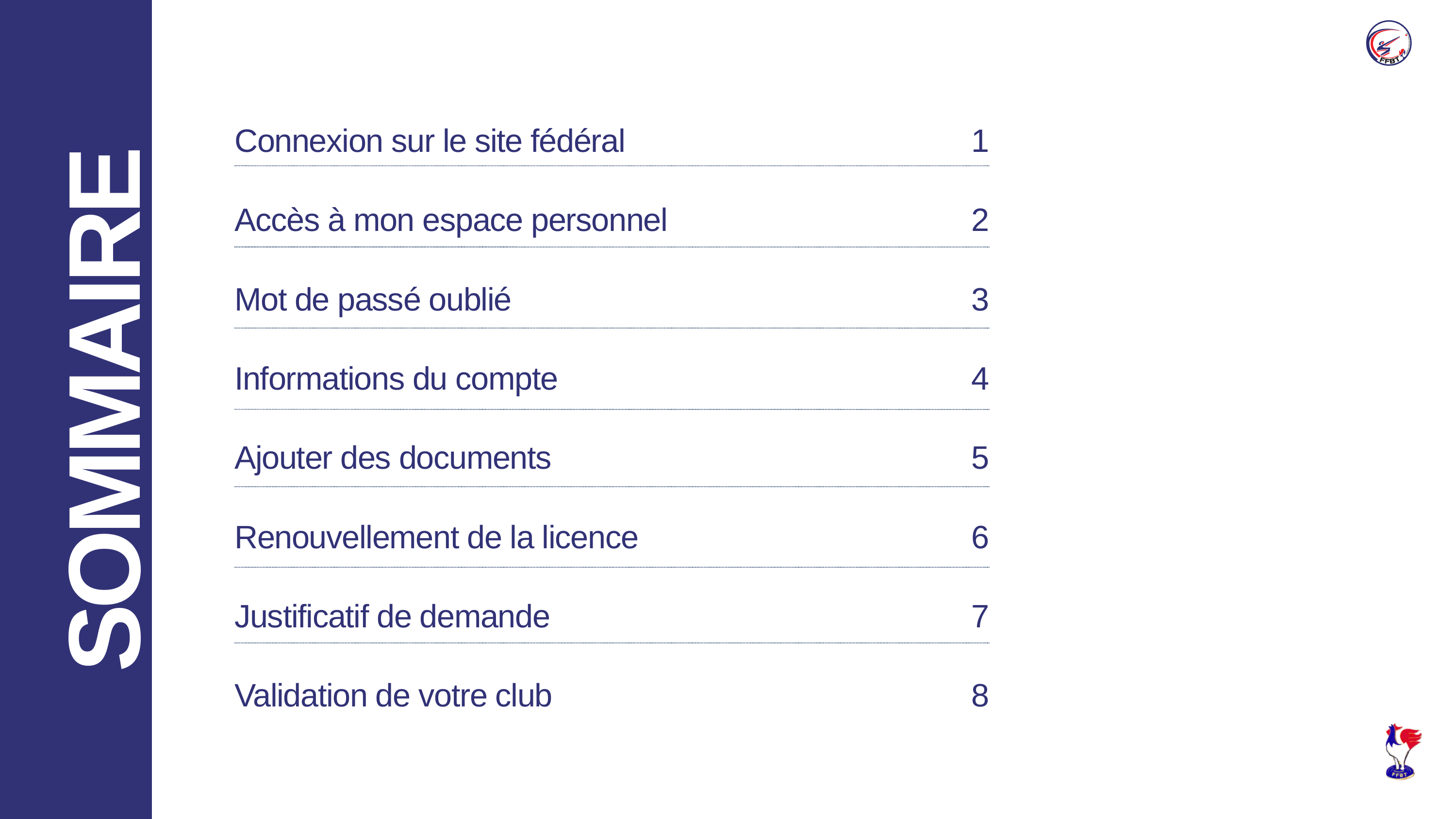

Connexion sur le site fédéral
Accès à mon espace personnel
Mot de passé oublié
Informations du compte
Ajouter des documents
Renouvellement de la licence
Justificatif de demande
Validation de votre club
1
2
3
4
5
6
7
8

SOMMAIRE